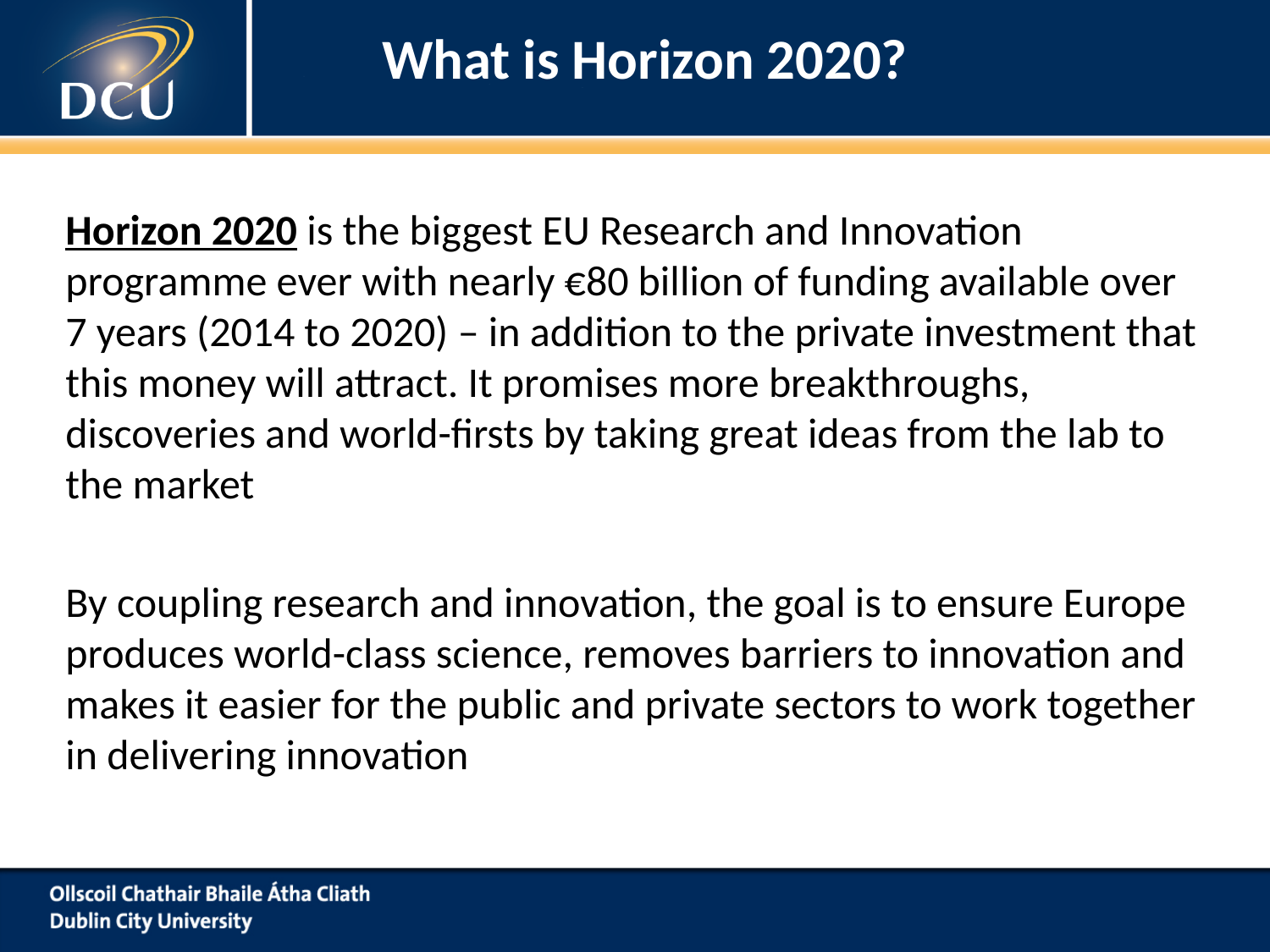

What is Horizon 2020?
Horizon 2020 is the biggest EU Research and Innovation programme ever with nearly €80 billion of funding available over 7 years (2014 to 2020) – in addition to the private investment that this money will attract. It promises more breakthroughs, discoveries and world-firsts by taking great ideas from the lab to the market

By coupling research and innovation, the goal is to ensure Europe produces world-class science, removes barriers to innovation and makes it easier for the public and private sectors to work together in delivering innovation